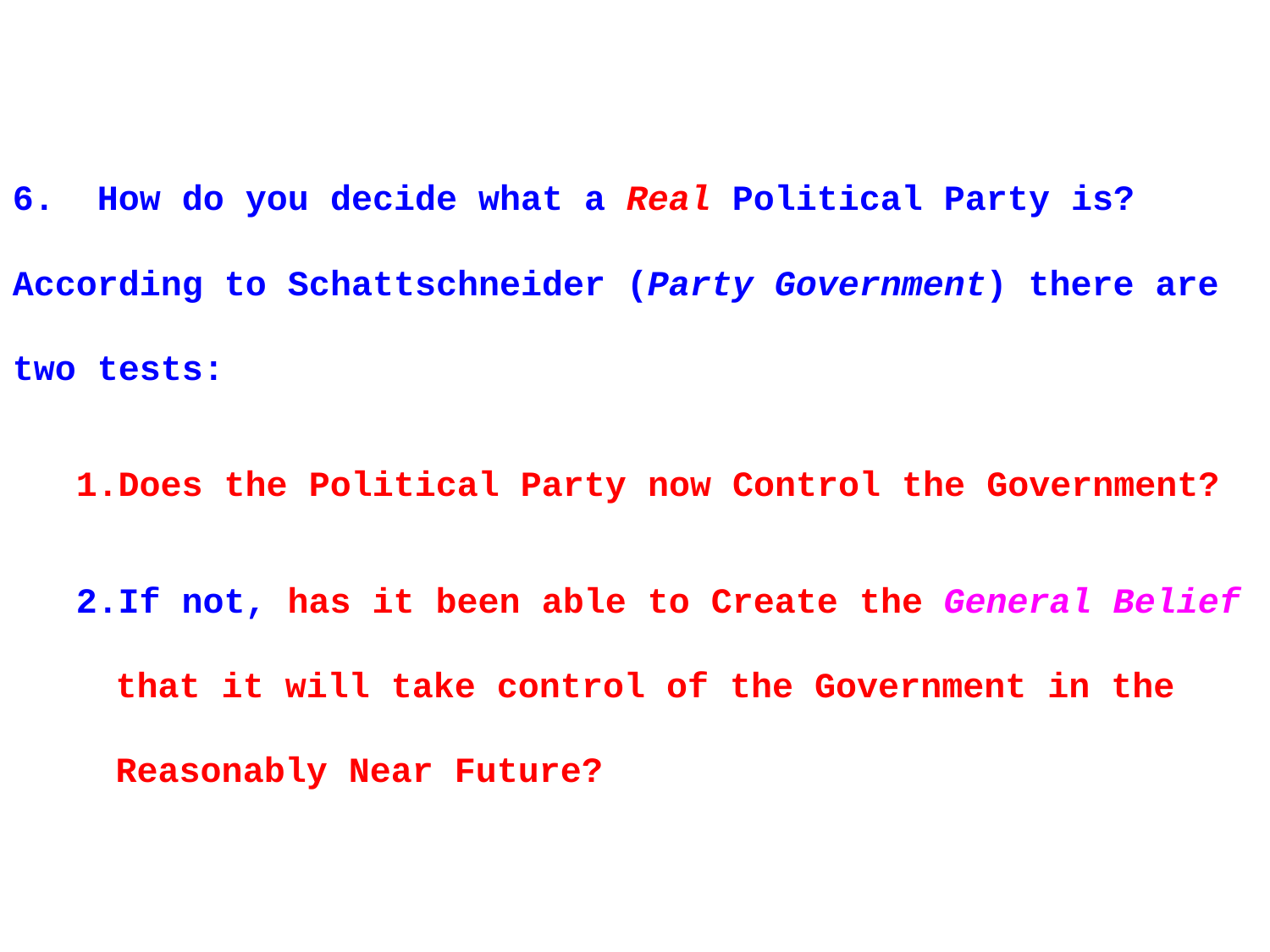

6.  How do you decide what a Real Political Party is? According to Schattschneider (Party Government) there are two tests:
Does the Political Party now Control the Government?
If not, has it been able to Create the General Belief that it will take control of the Government in the Reasonably Near Future?